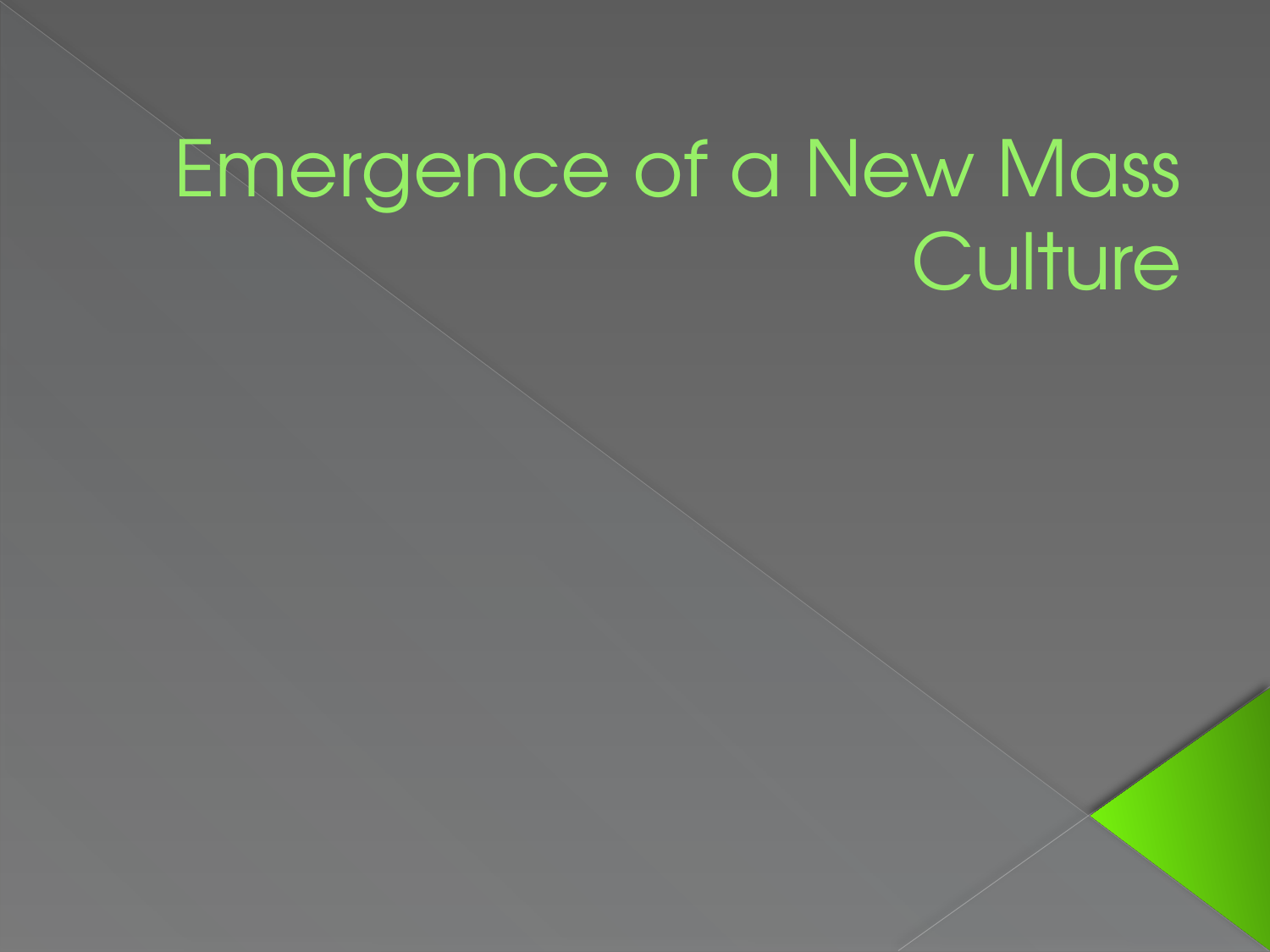

# Emergence of a New Mass Culture